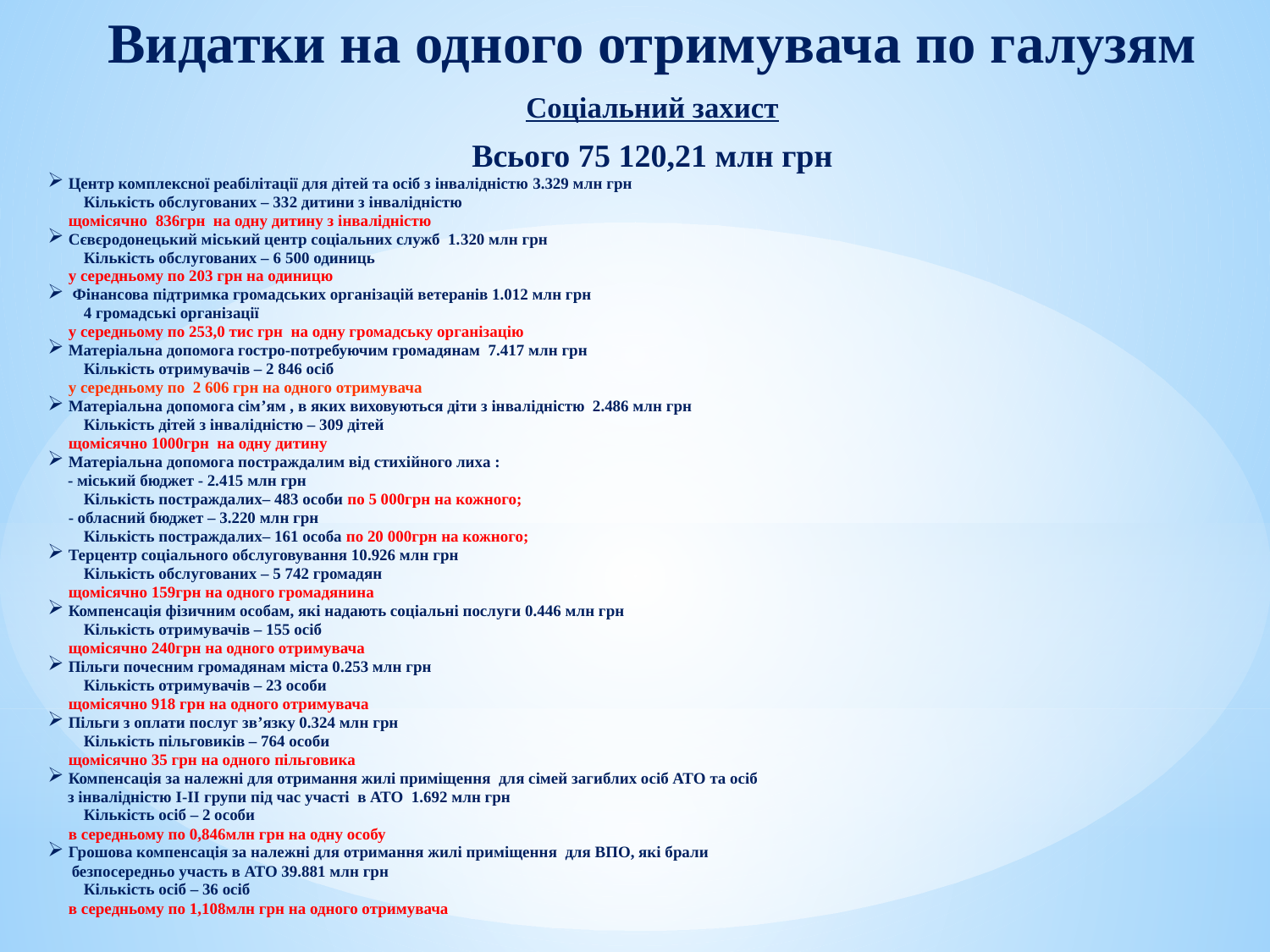

# Видатки на одного отримувача по галузям
Соціальний захист

Всього 75 120,21 млн грн
Центр комплексної реабілітації для дітей та осіб з інвалідністю 3.329 млн грн
         Кількість обслугованих – 332 дитини з інвалідністю
  		щомісячно  836грн  на одну дитину з інвалідністю
Сєвєродонецький міський центр соціальних служб  1.320 млн грн
         Кількість обслугованих – 6 500 одиниць
		у середньому по 203 грн на одиницю
 Фінансова підтримка громадських організацій ветеранів 1.012 млн грн
         4 громадські організації
		у середньому по 253,0 тис грн  на одну громадську організацію
Матеріальна допомога гостро-потребуючим громадянам  7.417 млн грн
         Кількість отримувачів – 2 846 осіб
		у середньому по  2 606 грн на одного отримувача
Матеріальна допомога сім’ям , в яких виховуються діти з інвалідністю  2.486 млн грн
         Кількість дітей з інвалідністю – 309 дітей
		щомісячно 1000грн  на одну дитину
Матеріальна допомога постраждалим від стихійного лиха :
     - міський бюджет - 2.415 млн грн
         Кількість постраждалих– 483 особи по 5 000грн на кожного;
	- обласний бюджет – 3.220 млн грн
         Кількість постраждалих– 161 особа по 20 000грн на кожного;
Терцентр соціального обслуговування 10.926 млн грн
         Кількість обслугованих – 5 742 громадян
		щомісячно 159грн на одного громадянина
Компенсація фізичним особам, які надають соціальні послуги 0.446 млн грн
         Кількість отримувачів – 155 осіб
		щомісячно 240грн на одного отримувача
Пільги почесним громадянам міста 0.253 млн грн
         Кількість отримувачів – 23 особи
		щомісячно 918 грн на одного отримувача
Пільги з оплати послуг зв’язку 0.324 млн грн
         Кількість пільговиків – 764 особи
		щомісячно 35 грн на одного пільговика
Компенсація за належні для отримання жилі приміщення  для сімей загиблих осіб АТО та осіб
     з інвалідністю I-II групи під час участі  в АТО  1.692 млн грн
         Кількість осіб – 2 особи
		в середньому по 0,846млн грн на одну особу
Грошова компенсація за належні для отримання жилі приміщення  для ВПО, які брали
      безпосередньо участь в АТО 39.881 млн грн
         Кількість осіб – 36 осіб
		в середньому по 1,108млн грн на одного отримувача